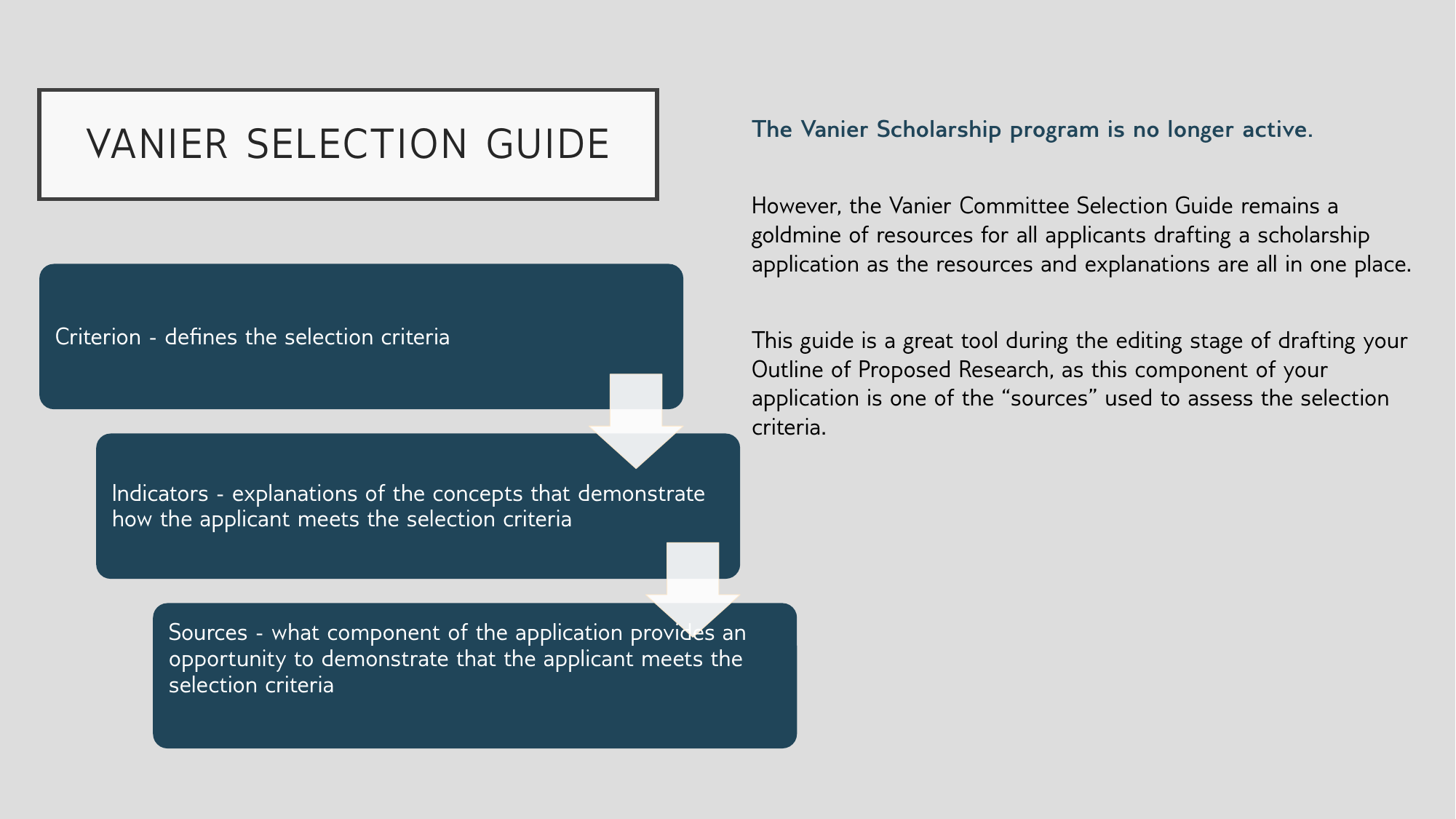

# Vanier Selection guide
The Vanier Scholarship program is no longer active.

However, the Vanier Committee Selection Guide remains a goldmine of resources for all applicants drafting a scholarship application as the resources and explanations are all in one place.

This guide is a great tool during the editing stage of drafting your Outline of Proposed Research, as this component of your application is one of the “sources” used to assess the selection criteria.
Criterion - defines the selection criteria
Indicators - explanations of the concepts that demonstrate how the applicant meets the selection criteria
Sources - what component of the application provides an opportunity to demonstrate that the applicant meets the selection criteria